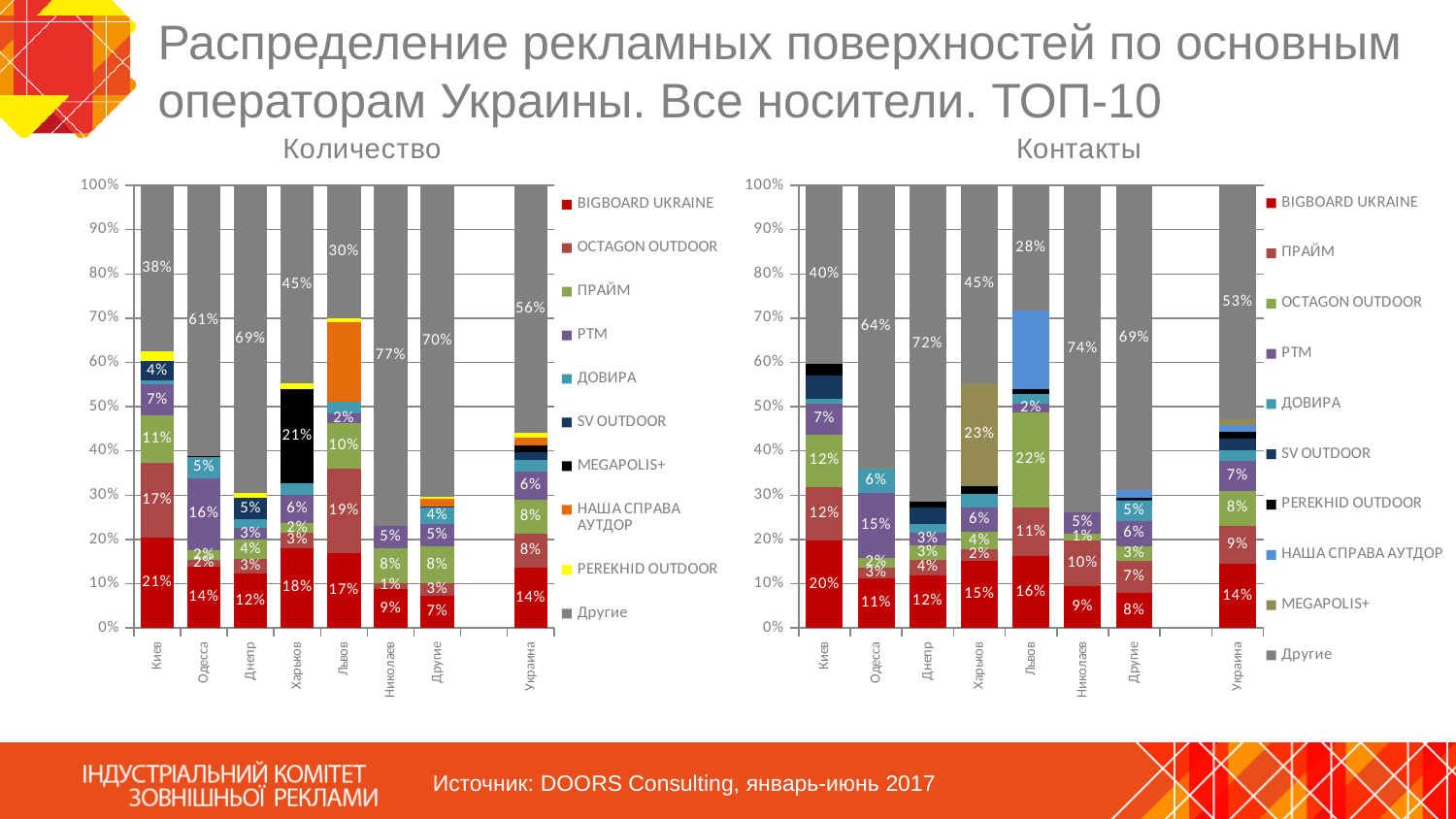

# Распределение рекламных поверхностей по основным операторам Украины. Все носители. ТОП-10

### Chart

| Category | BIGBOARD UKRAINE | OCTAGON OUTDOOR | ПРАЙМ | РТМ | ДОВИРА | SV OUTDOOR | MEGAPOLIS+ | НАША СПРАВА АУТДОР | PEREKHID OUTDOOR | Другие |
|---|---|---|---|---|---|---|---|---|---|---|
| Киев | 0.20515850071645844 | 0.16827136596361564 | 0.1067648759395661 | 0.0696012133705389 | 0.010549955168975255 | 0.04208250584479248 | 0.0 | 0.0 | 0.022138984556340446 | 0.3754325984397128 |
| Одесса | 0.137865633765193 | 0.015172966475223721 | 0.021904634700146922 | 0.1641511954053693 | 0.047094964605315884 | 0.0 | 0.002564445038065981 | 0.0 | 0.0 | 0.6112461600106852 |
| Днепр | 0.12303633529200143 | 0.033307351001319103 | 0.04272094975416717 | 0.026621897109965223 | 0.02068593356517568 | 0.046768197625614585 | 0.0 | 0.0 | 0.012231682455929968 | 0.6946276531958269 |
| Харьков | 0.18107863814401928 | 0.034146831374912125 | 0.021525894680459307 | 0.06330554718623414 | 0.02701616952897459 | 0.0 | 0.2116433999531318 | 0.0 | 0.01365873254996485 | 0.447624786582304 |
| Львов | 0.17011328897680272 | 0.1905682431217407 | 0.10321884553137925 | 0.02009530659953246 | 0.027153389678115446 | 0.0 | 0.0 | 0.17860996223700773 | 0.010699514475813703 | 0.2995414493796079 |
| Николаев | 0.08834274327465959 | 0.01275323812686815 | 0.07950846894719363 | 0.05021587512454334 | 0.0 | 0.0 | 0.0 | 0.0 | 0.0 | 0.7691796745267353 |
| Другие | 0.07267347142334675 | 0.029377929979718723 | 0.08192971373474749 | 0.05044386075738937 | 0.03804235794793364 | 0.002433753366359677 | None | 0.0160787312564418 | 0.005332978688034046 | 0.7036872028460284 |
|   | None | None | None | None | None | None | None | None | None | None |
| Украина | 0.13539931760706234 | 0.07758233725713361 | 0.07712610042606632 | 0.06382164573945934 | 0.02659909782845986 | 0.017042653237932415 | 0.01574262355800953 | 0.01567639563091912 | 0.011033082076024754 | 0.5599767466389327 |

### Chart

| Category | BIGBOARD UKRAINE | ПРАЙМ | OCTAGON OUTDOOR | РТМ | ДОВИРА | SV OUTDOOR | PEREKHID OUTDOOR | НАША СПРАВА АУТДОР | MEGAPOLIS+ | Другие |
|---|---|---|---|---|---|---|---|---|---|---|
| Киев | 0.19670675943380644 | 0.12095853220759578 | 0.11929720615184385 | 0.07064418743679449 | 0.009937052899221767 | 0.05372153731447726 | 0.026094221377291515 | 0.0 | 0.0 | 0.4026405031789688 |
| Одесса | 0.11193162286861275 | 0.025297673028655727 | 0.02045406256963554 | 0.14675241446380852 | 0.057781301659852104 | 0.0 | 0.0 | 0.0 | 0.0004249387207271634 | 0.6373579866887081 |
| Днепр | 0.11907754304067668 | 0.03560207074031959 | 0.03291888602948511 | 0.027679693578311088 | 0.019697468430187322 | 0.03787380054661161 | 0.011954635226524627 | 0.0 | 0.0 | 0.715195902407884 |
| Харьков | 0.15274718146317415 | 0.02465522386123328 | 0.04033005098665006 | 0.05539511410371178 | 0.03035067917331569 | 0.0 | 0.016269022691005334 | 0.0 | 0.2338120629484036 | 0.4464406647725061 |
| Львов | 0.16220400001101778 | 0.11015592936490666 | 0.2154337293313024 | 0.01923156378340114 | 0.022572710570749402 | 0.0 | 0.010736842685147184 | 0.17701467295048326 | 0.0 | 0.2826505513029922 |
| Николаев | 0.09414627222774184 | 0.10336787039477686 | 0.014923254729414628 | 0.04959549058172307 | 0.0 | 0.0 | 0.0 | 0.0 | 0.0 | 0.7379671120663436 |
| Другие | 0.0792571463795973 | 0.07287541959237197 | 0.03293919202900581 | 0.05572635012076415 | 0.04587188352844262 | 0.00219112677713831 | 0.006062864604056107 | 0.015783397871636958 | None | 0.6892926190969868 |
|   | None | None | None | None | None | None | None | None | None | None |
| Украина | 0.14430069541312673 | 0.08737723496586056 | 0.07865129916362126 | 0.06615375746826486 | 0.026020080451394166 | 0.025907983280638536 | 0.015094636933690645 | 0.01405853662543103 | 0.013743082714783578 | 0.5286926929831887 |
Источник: DOORS Consulting, январь-июнь 2017